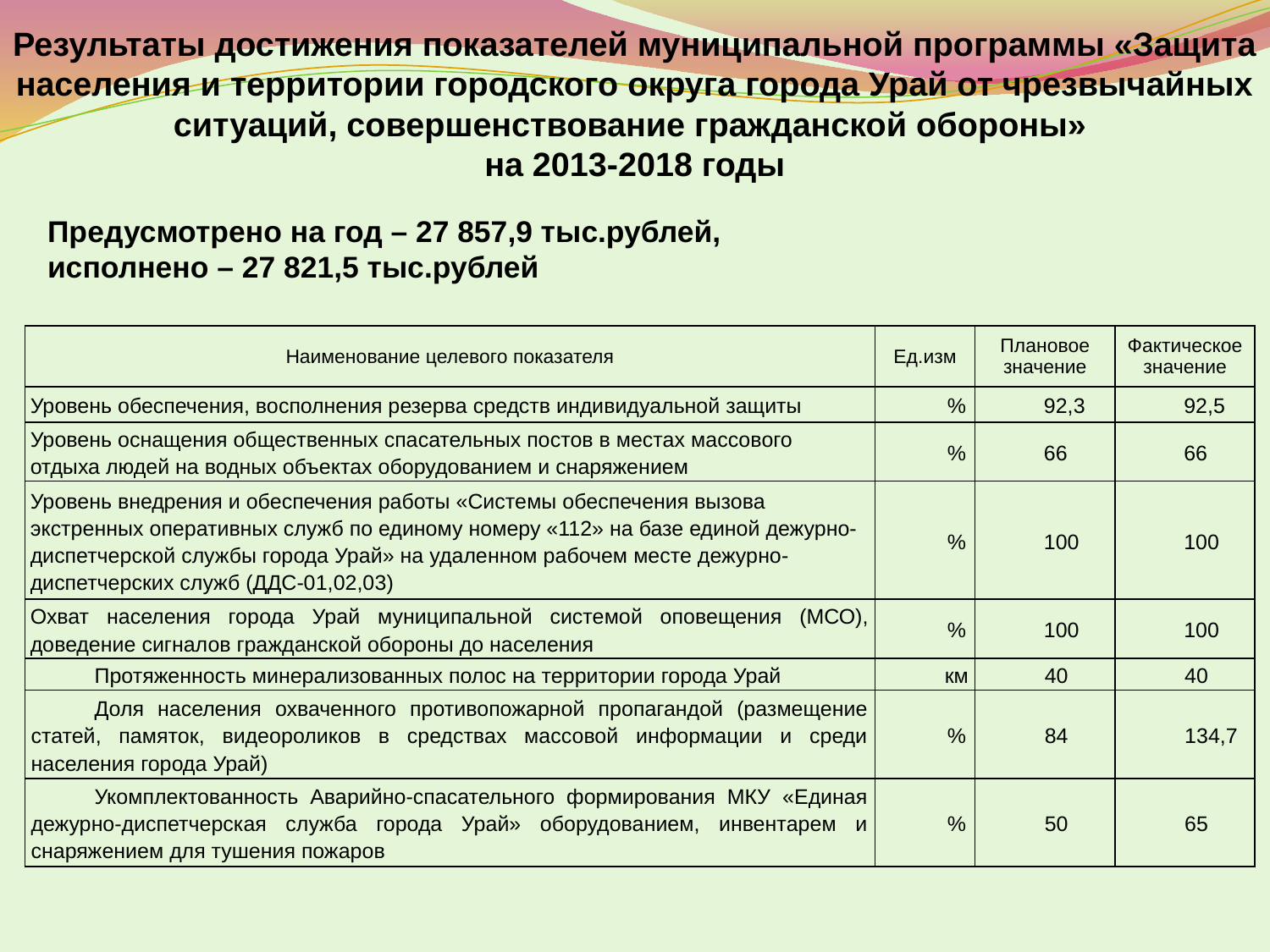

Результаты достижения показателей муниципальной программы «Защита населения и территории городского округа города Урай от чрезвычайных ситуаций, совершенствование гражданской обороны»
на 2013-2018 годы
Предусмотрено на год – 27 857,9 тыс.рублей, исполнено – 27 821,5 тыс.рублей
| Наименование целевого показателя | Ед.изм | Плановое значение | Фактическое значение |
| --- | --- | --- | --- |
| Уровень обеспечения, восполнения резерва средств индивидуальной защиты | % | 92,3 | 92,5 |
| Уровень оснащения общественных спасательных постов в местах массового отдыха людей на водных объектах оборудованием и снаряжением | % | 66 | 66 |
| Уровень внедрения и обеспечения работы «Системы обеспечения вызова экстренных оперативных служб по единому номеру «112» на базе единой дежурно-диспетчерской службы города Урай» на удаленном рабочем месте дежурно-диспетчерских служб (ДДС-01,02,03) | % | 100 | 100 |
| Охват населения города Урай муниципальной системой оповещения (МСО), доведение сигналов гражданской обороны до населения | % | 100 | 100 |
| Протяженность минерализованных полос на территории города Урай | км | 40 | 40 |
| Доля населения охваченного противопожарной пропагандой (размещение статей, памяток, видеороликов в средствах массовой информации и среди населения города Урай) | % | 84 | 134,7 |
| Укомплектованность Аварийно-спасательного формирования МКУ «Единая дежурно-диспетчерская служба города Урай» оборудованием, инвентарем и снаряжением для тушения пожаров | % | 50 | 65 |